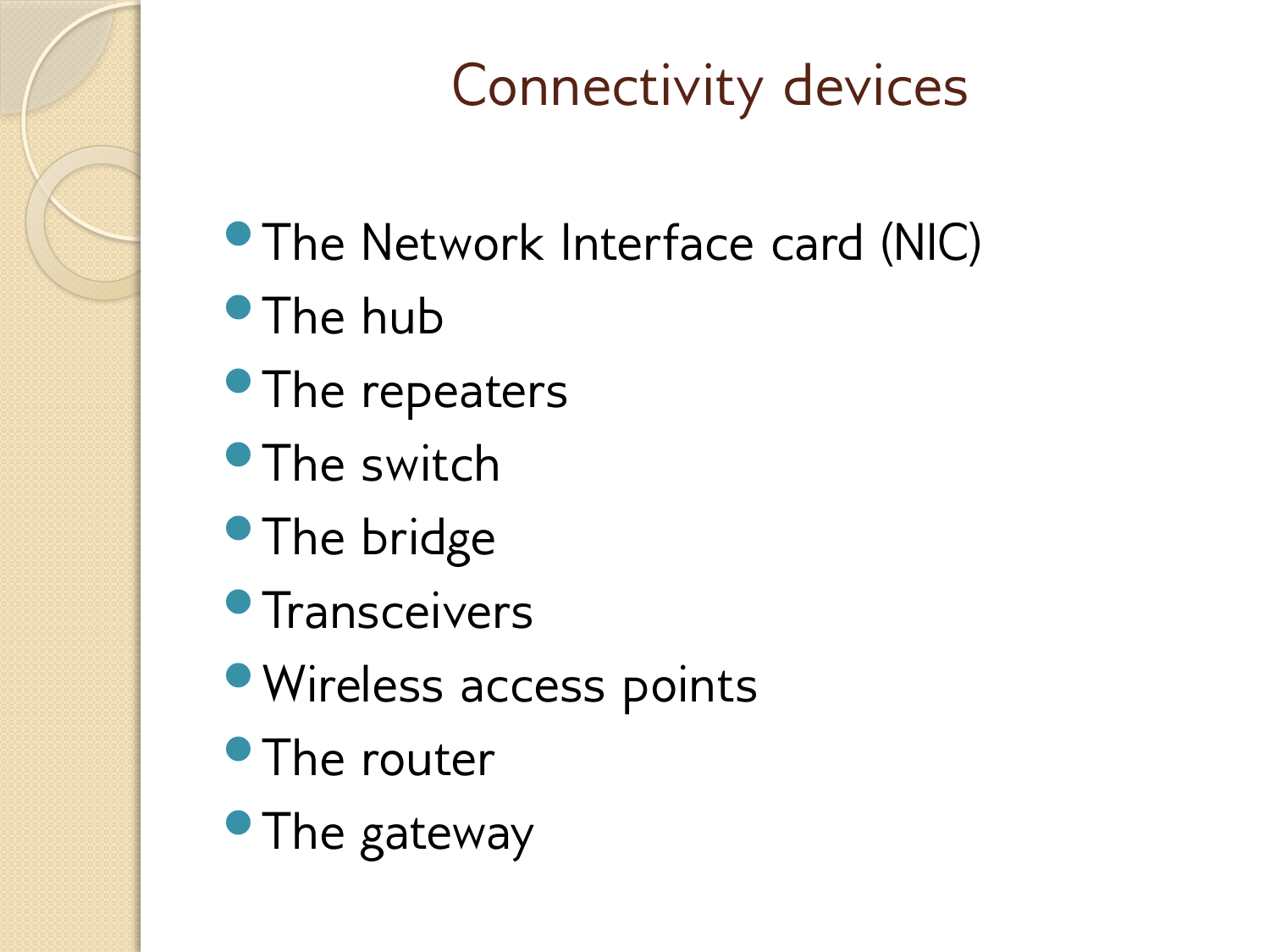

# Connectivity devices
The Network Interface card (NIC)
The hub
The repeaters
The switch
The bridge
Transceivers
Wireless access points
The router
The gateway